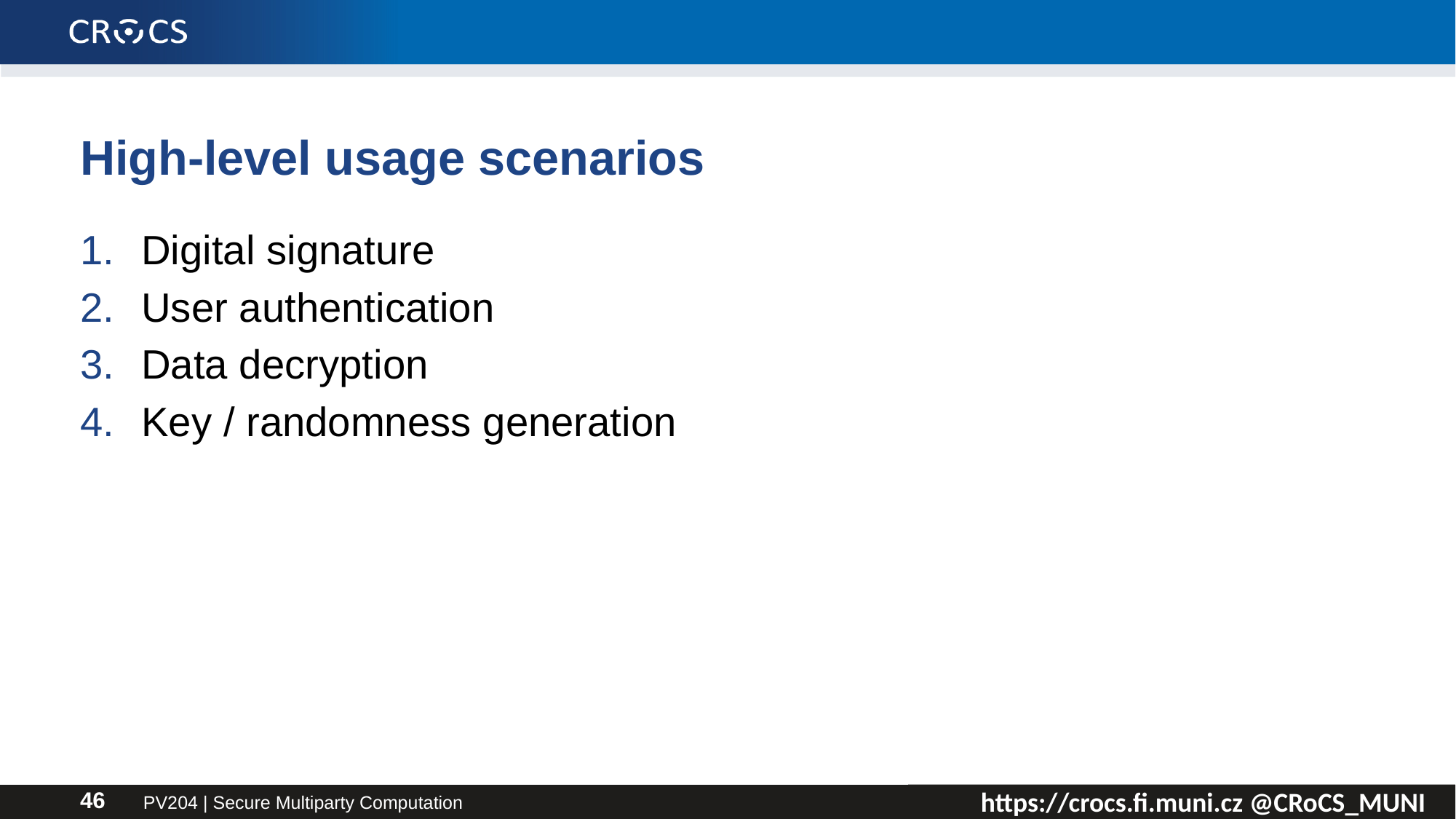

# High-level usage scenarios
Digital signature
User authentication
Data decryption
Key / randomness generation
PV204 | Secure Multiparty Computation
46